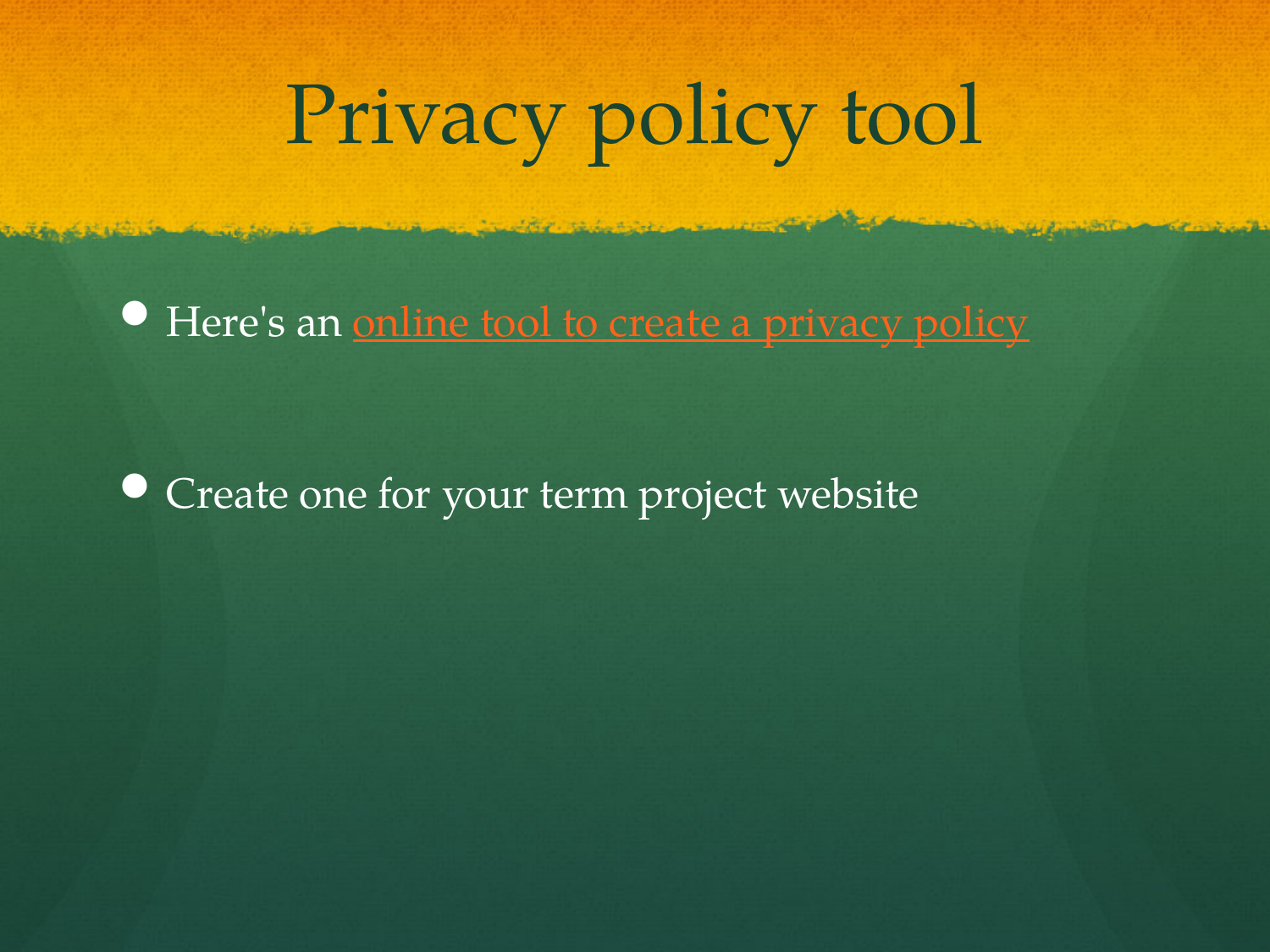

# Privacy policy tool
Here's an online tool to create a privacy policy

Create one for your term project website